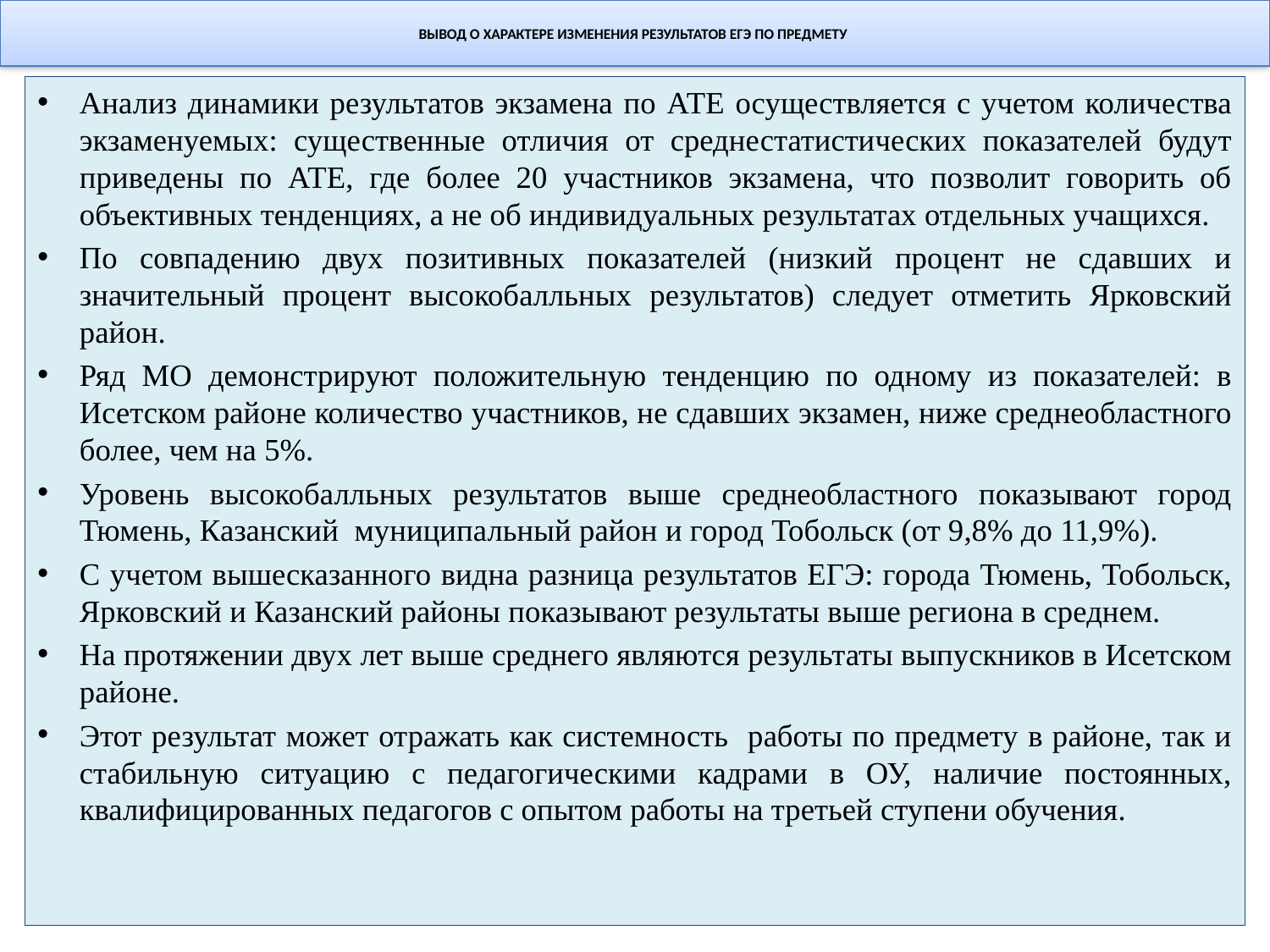

# ВЫВОД О ХАРАКТЕРЕ ИЗМЕНЕНИЯ РЕЗУЛЬТАТОВ ЕГЭ ПО ПРЕДМЕТУ
Анализ динамики результатов экзамена по АТЕ осуществляется с учетом количества экзаменуемых: существенные отличия от среднестатистических показателей будут приведены по АТЕ, где более 20 участников экзамена, что позволит говорить об объективных тенденциях, а не об индивидуальных результатах отдельных учащихся.
По совпадению двух позитивных показателей (низкий процент не сдавших и значительный процент высокобалльных результатов) следует отметить Ярковский район.
Ряд МО демонстрируют положительную тенденцию по одному из показателей: в Исетском районе количество участников, не сдавших экзамен, ниже среднеобластного более, чем на 5%.
Уровень высокобалльных результатов выше среднеобластного показывают город Тюмень, Казанский  муниципальный район и город Тобольск (от 9,8% до 11,9%).
С учетом вышесказанного видна разница результатов ЕГЭ: города Тюмень, Тобольск, Ярковский и Казанский районы показывают результаты выше региона в среднем.
На протяжении двух лет выше среднего являются результаты выпускников в Исетском районе.
Этот результат может отражать как системность  работы по предмету в районе, так и стабильную ситуацию с педагогическими кадрами в ОУ, наличие постоянных, квалифицированных педагогов с опытом работы на третьей ступени обучения.